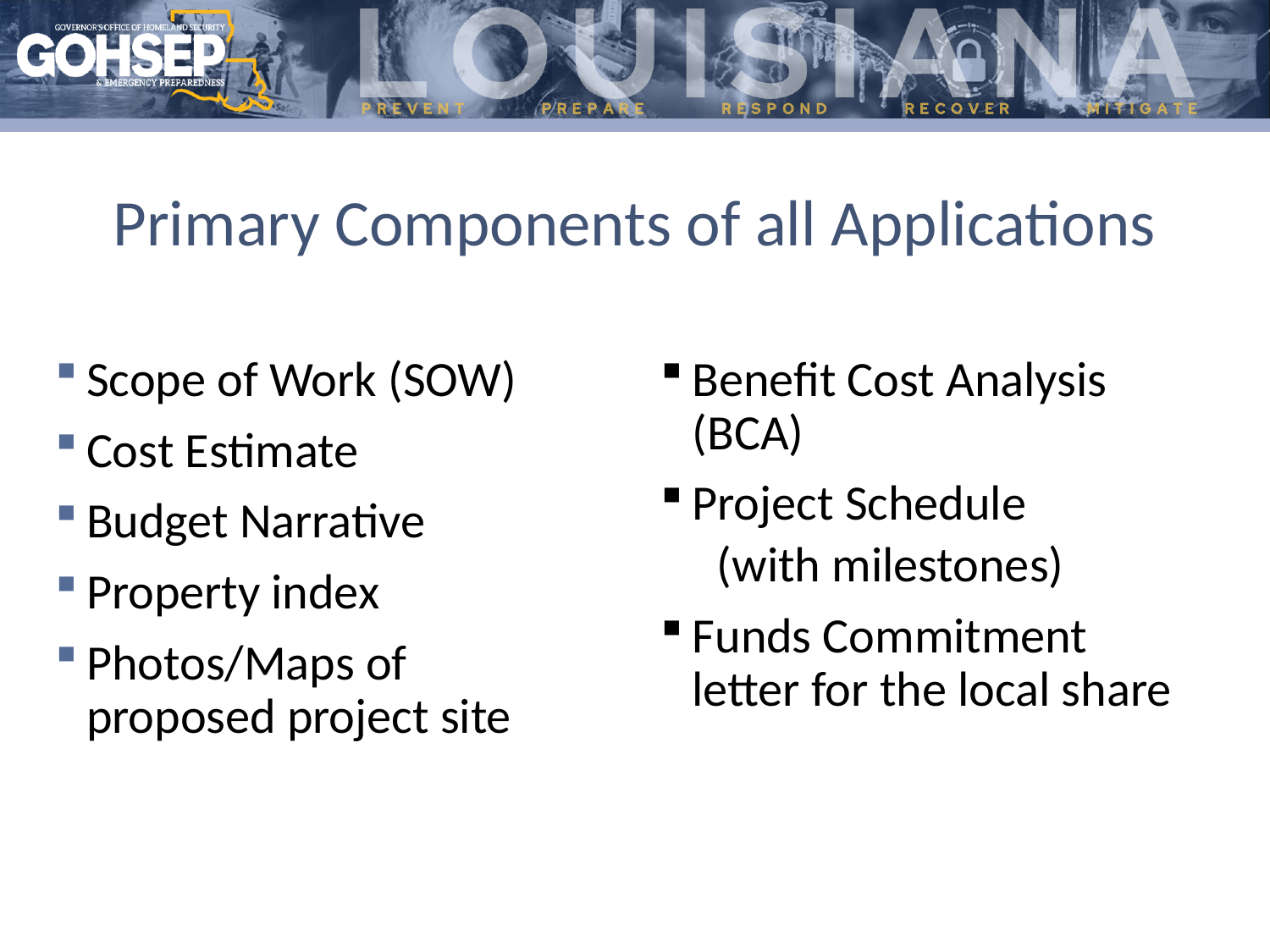

# Primary Components of all Applications
Scope of Work (SOW)
Cost Estimate
Budget Narrative
Property index
Photos/Maps of proposed project site

Benefit Cost Analysis (BCA)
Project Schedule
(with milestones)
Funds Commitment letter for the local share